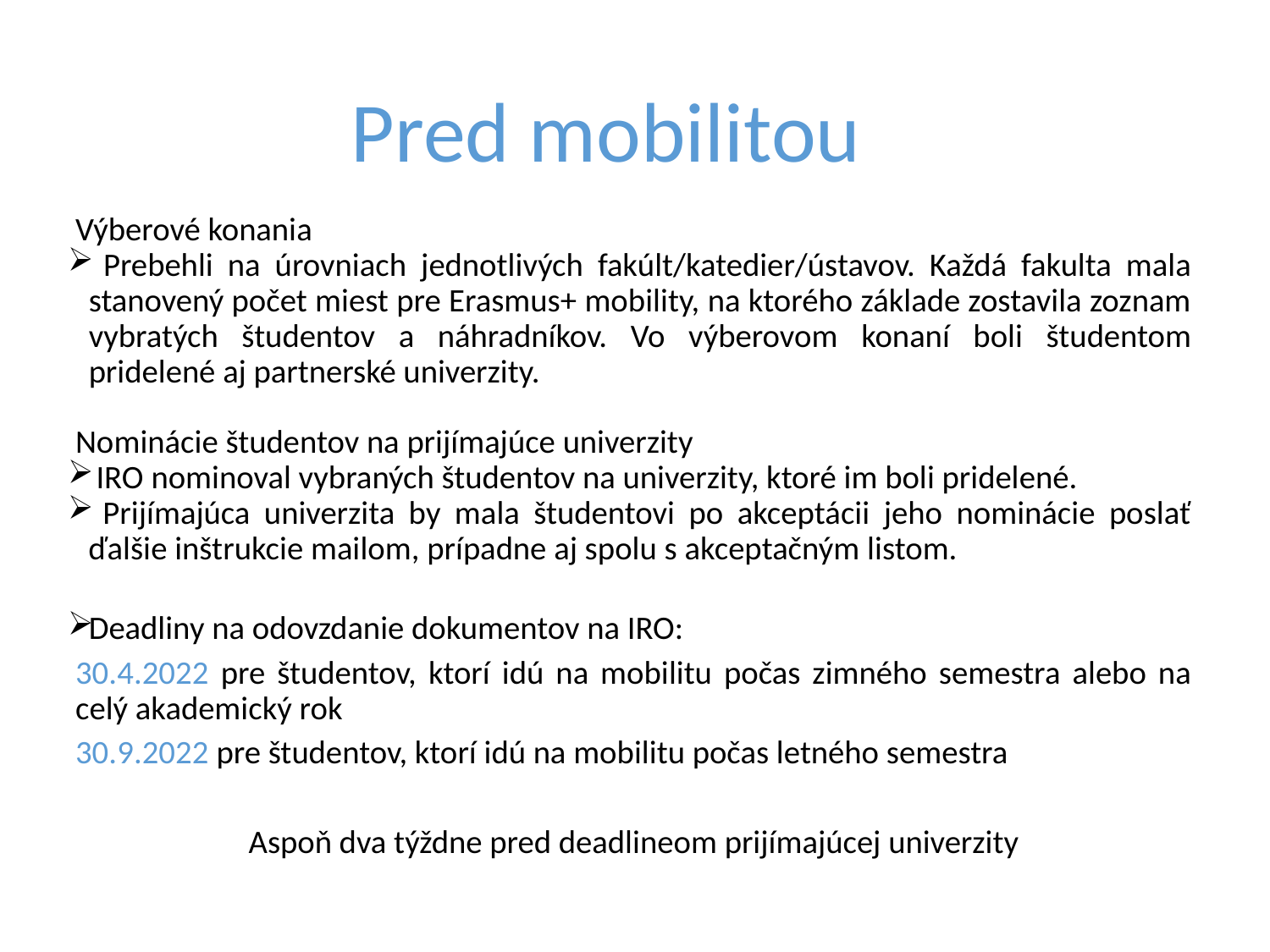

# Pred mobilitou
Výberové konania
 Prebehli na úrovniach jednotlivých fakúlt/katedier/ústavov. Každá fakulta mala stanovený počet miest pre Erasmus+ mobility, na ktorého základe zostavila zoznam vybratých študentov a náhradníkov. Vo výberovom konaní boli študentom pridelené aj partnerské univerzity.

Nominácie študentov na prijímajúce univerzity
 IRO nominoval vybraných študentov na univerzity, ktoré im boli pridelené.
 Prijímajúca univerzita by mala študentovi po akceptácii jeho nominácie poslať ďalšie inštrukcie mailom, prípadne aj spolu s akceptačným listom.

Deadliny na odovzdanie dokumentov na IRO:
30.4.2022 pre študentov, ktorí idú na mobilitu počas zimného semestra alebo na celý akademický rok
30.9.2022 pre študentov, ktorí idú na mobilitu počas letného semestra

Aspoň dva týždne pred deadlineom prijímajúcej univerzity